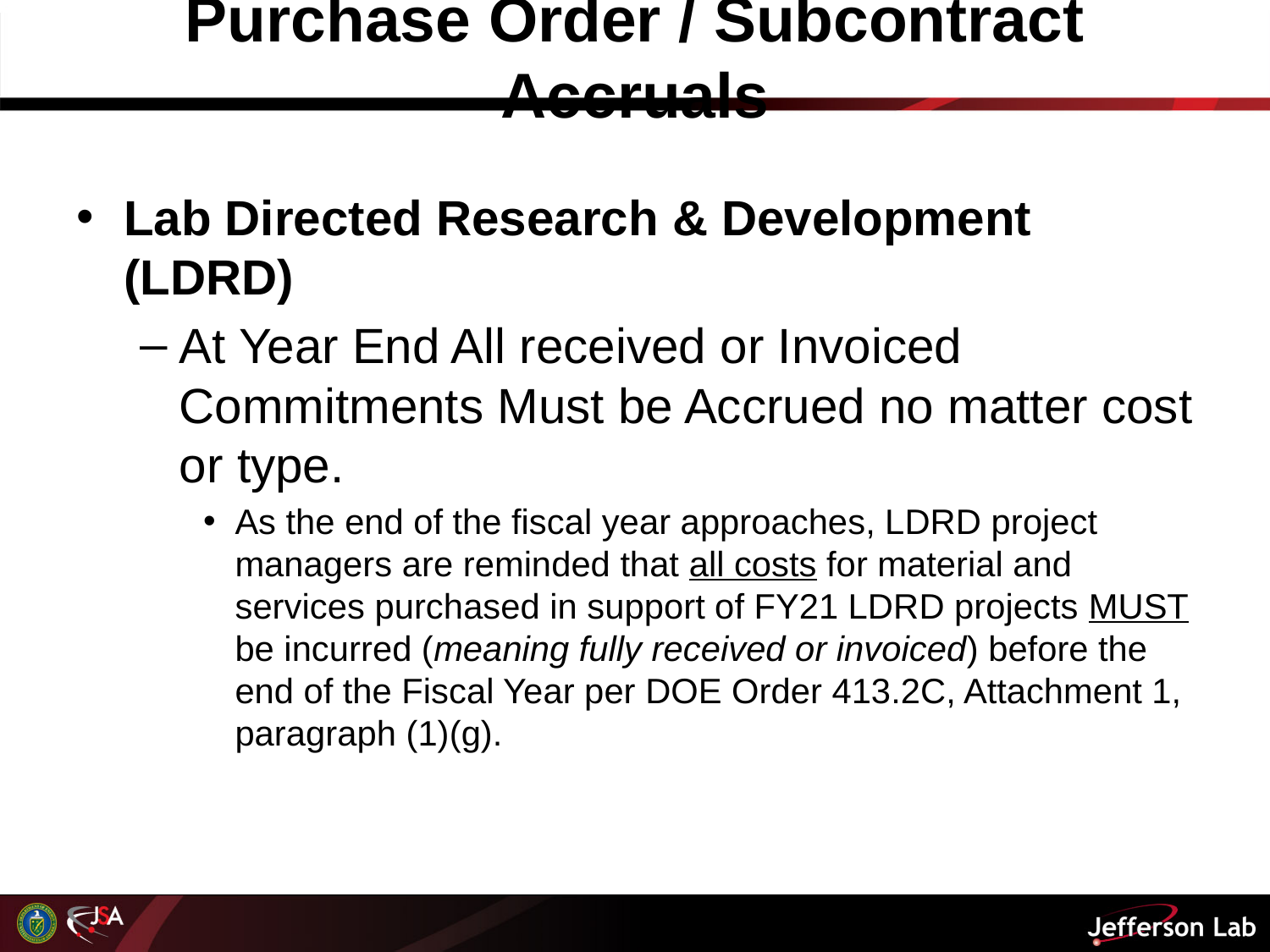

# Purchase Order / Subcontract Accruals
Lab Directed Research & Development (LDRD)
At Year End All received or Invoiced Commitments Must be Accrued no matter cost or type.
As the end of the fiscal year approaches, LDRD project managers are reminded that all costs for material and services purchased in support of FY21 LDRD projects MUST be incurred (meaning fully received or invoiced) before the end of the Fiscal Year per DOE Order 413.2C, Attachment 1, paragraph (1)(g).